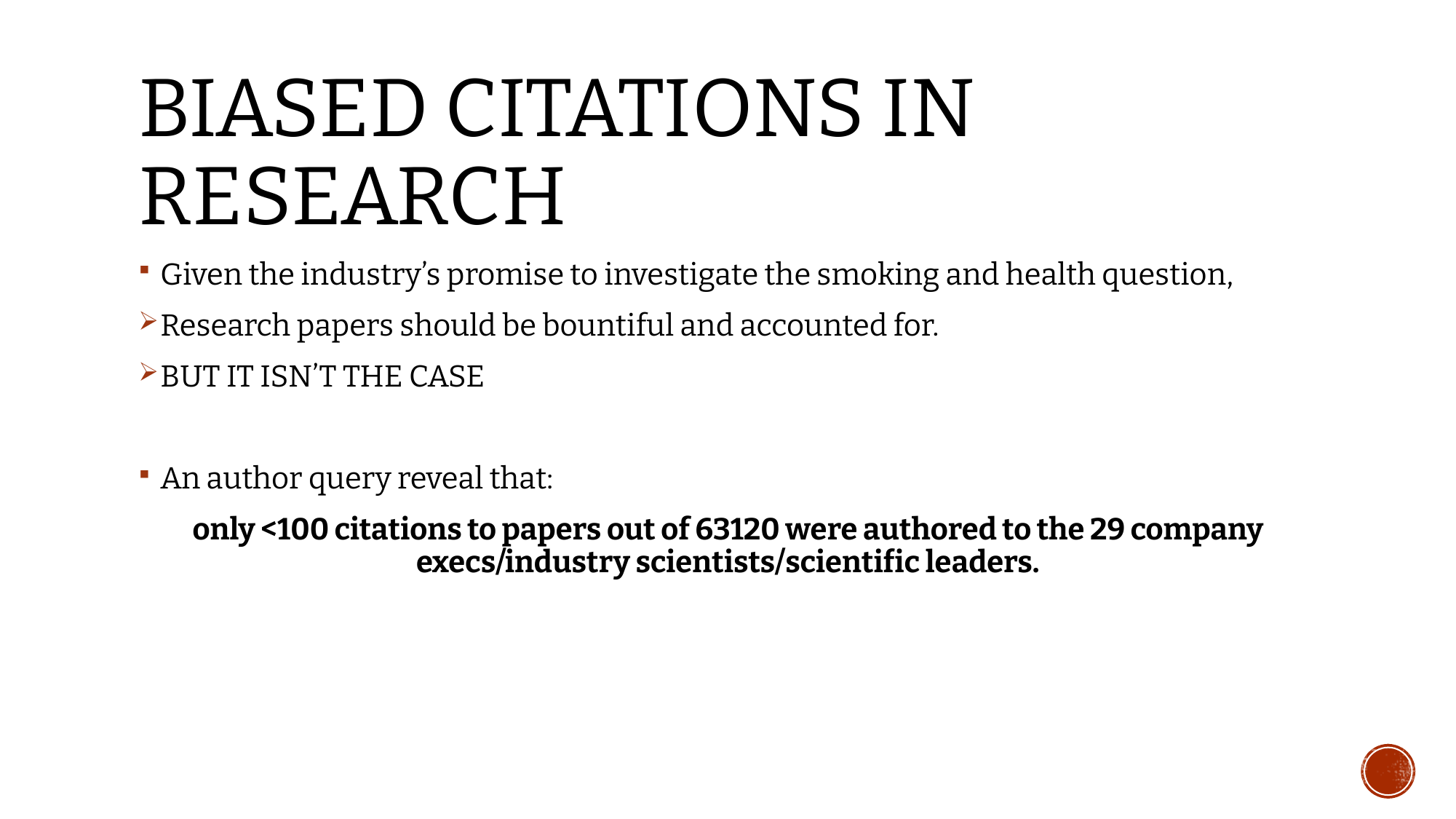

# Biased Citations in research
Given the industry’s promise to investigate the smoking and health question,
Research papers should be bountiful and accounted for.
BUT IT ISN’T THE CASE

An author query reveal that:
only <100 citations to papers out of 63120 were authored to the 29 company execs/industry scientists/scientific leaders.